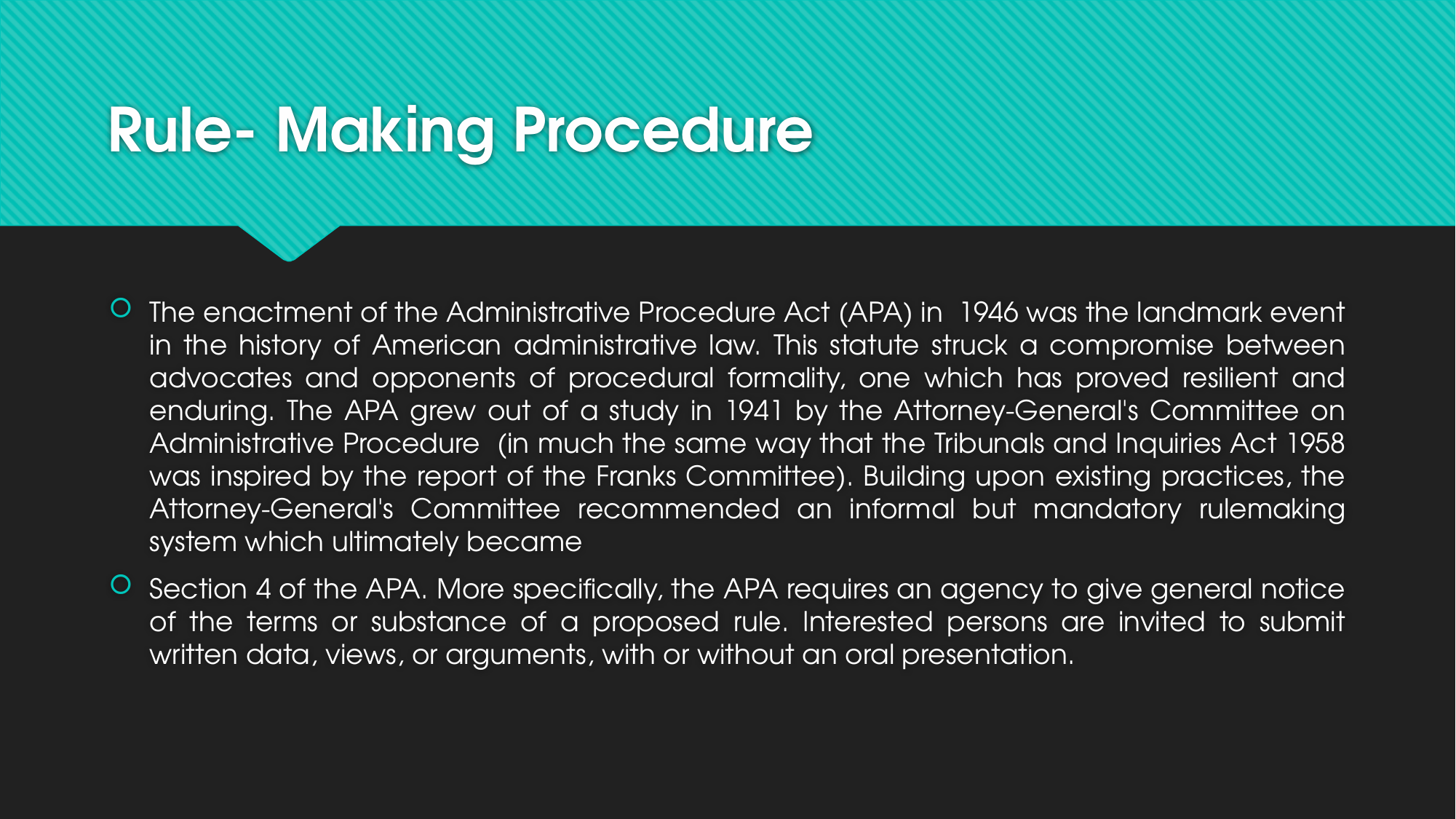

# Rule- Making Procedure
The enactment of the Administrative Procedure Act (APA) in  1946 was the landmark event in the history of American administrative law. This statute struck a compromise between advocates and opponents of procedural formality, one which has proved resilient and enduring. The APA grew out of a study in 1941 by the Attorney-General's Committee on Administrative Procedure  (in much the same way that the Tribunals and Inquiries Act 1958 was inspired by the report of the Franks Committee). Building upon existing practices, the Attorney-General's Committee recommended an informal but mandatory rulemaking system which ultimately became
Section 4 of the APA. More specifically, the APA requires an agency to give general notice of the terms or substance of a proposed rule. Interested persons are invited to submit written data, views, or arguments, with or without an oral presentation.